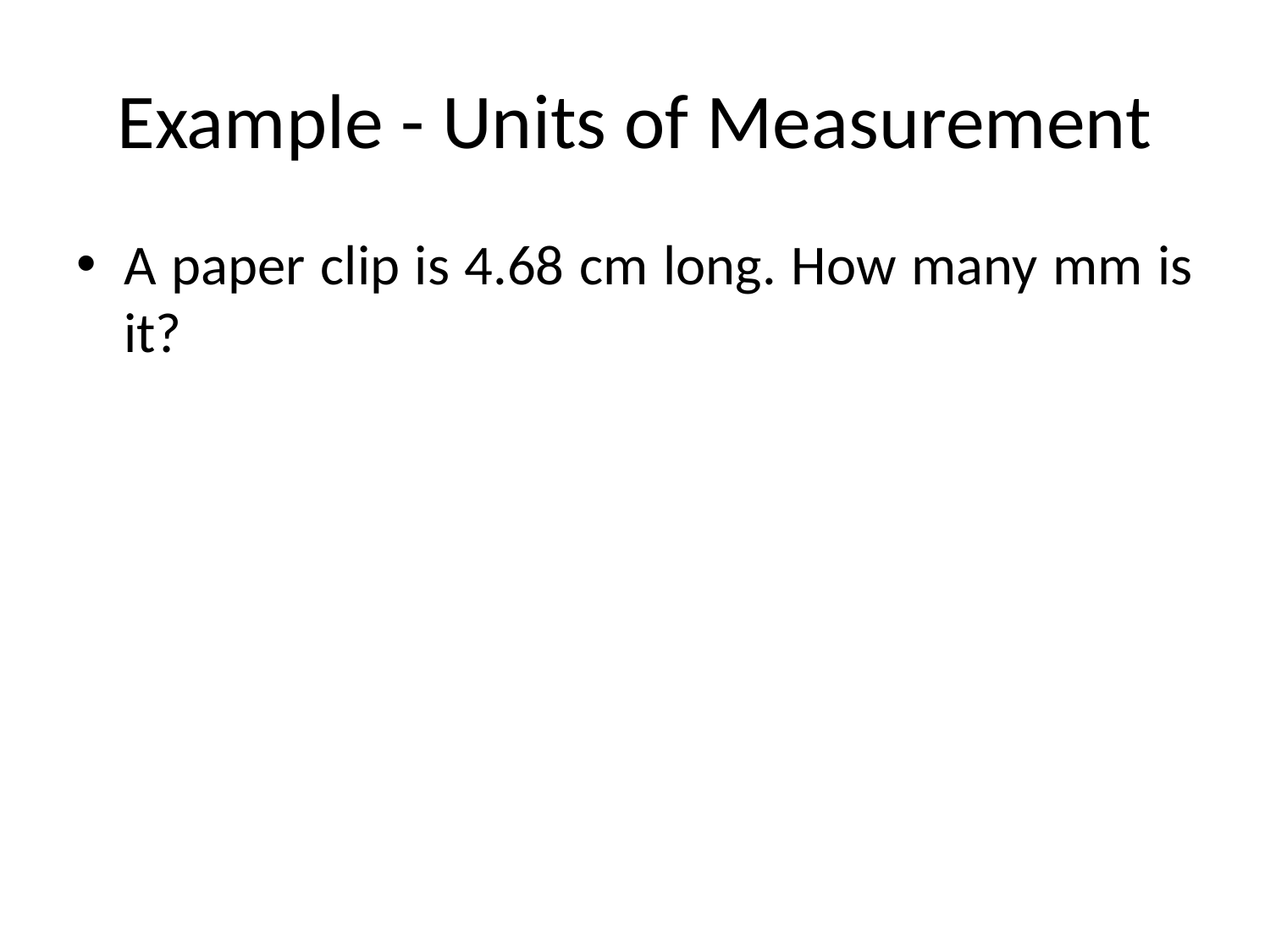

# Example - Units of Measurement
A paper clip is 4.68 cm long. How many mm is it?